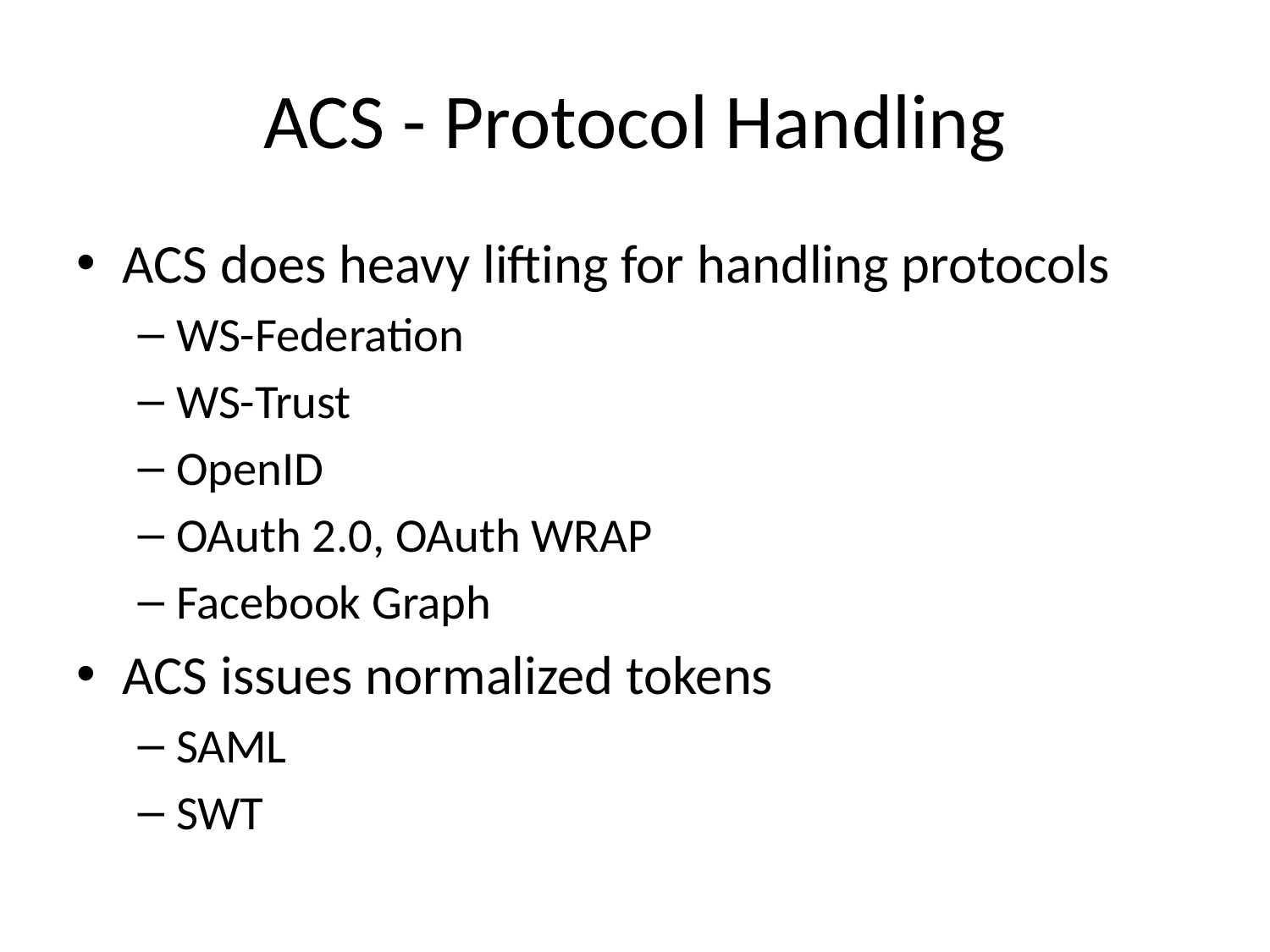

# ACS - Protocol Handling
ACS does heavy lifting for handling protocols
WS-Federation
WS-Trust
OpenID
OAuth 2.0, OAuth WRAP
Facebook Graph
ACS issues normalized tokens
SAML
SWT